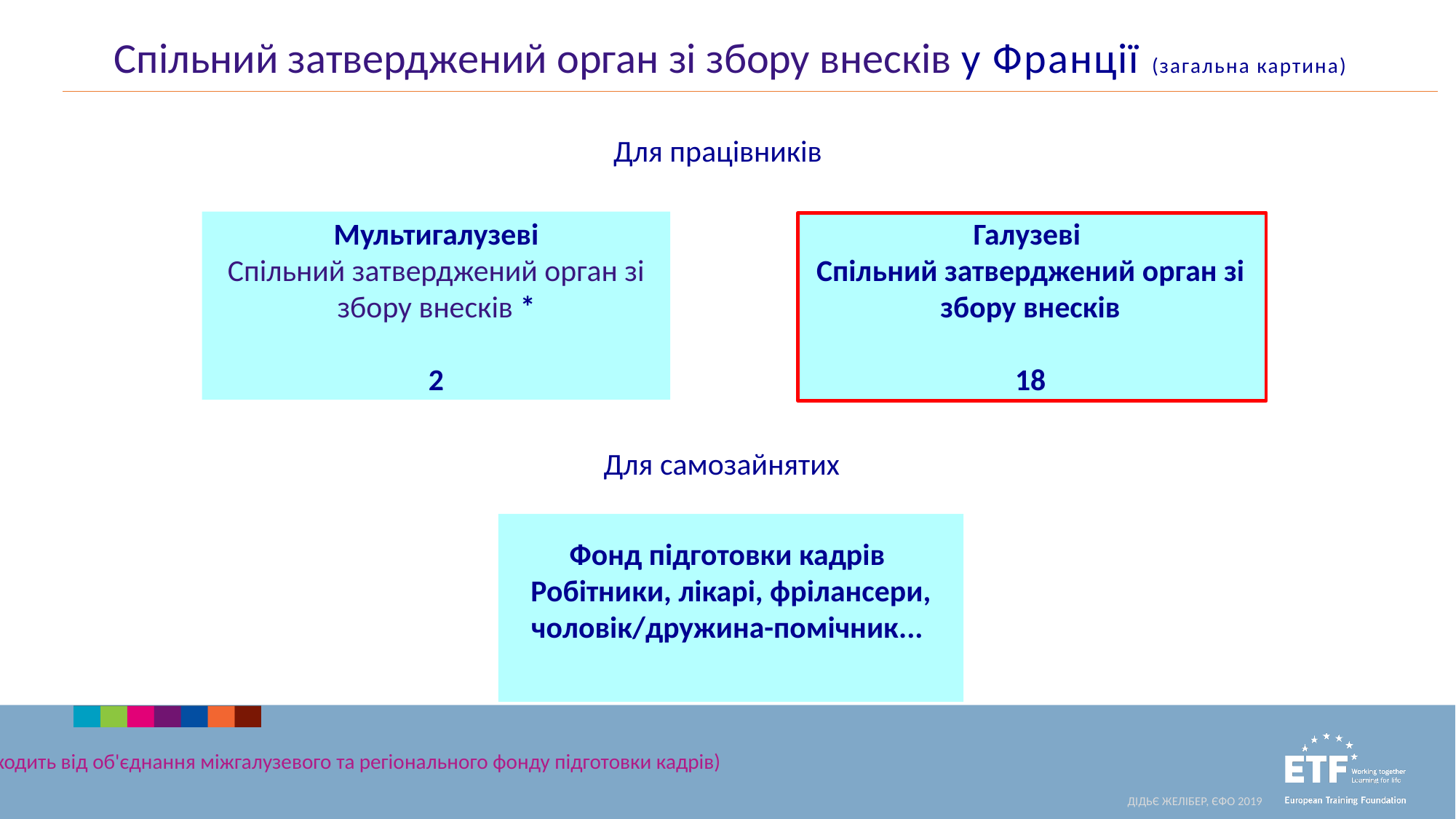

Спільний затверджений орган зі збору внесків у Франції (загальна картина)
Для працівників
Мультигалузеві
Спільний затверджений орган зі збору внесків *

2
Галузеві
Спільний затверджений орган зі збору внесків

18

Для самозайнятих
Фонд підготовки кадрів
Робітники, лікарі, фрілансери, чоловік/дружина-помічник...

(Походить від об'єднання міжгалузевого та регіонального фонду підготовки кадрів)
ДІДЬЄ ЖЕЛІБЕР, ЄФО 2019